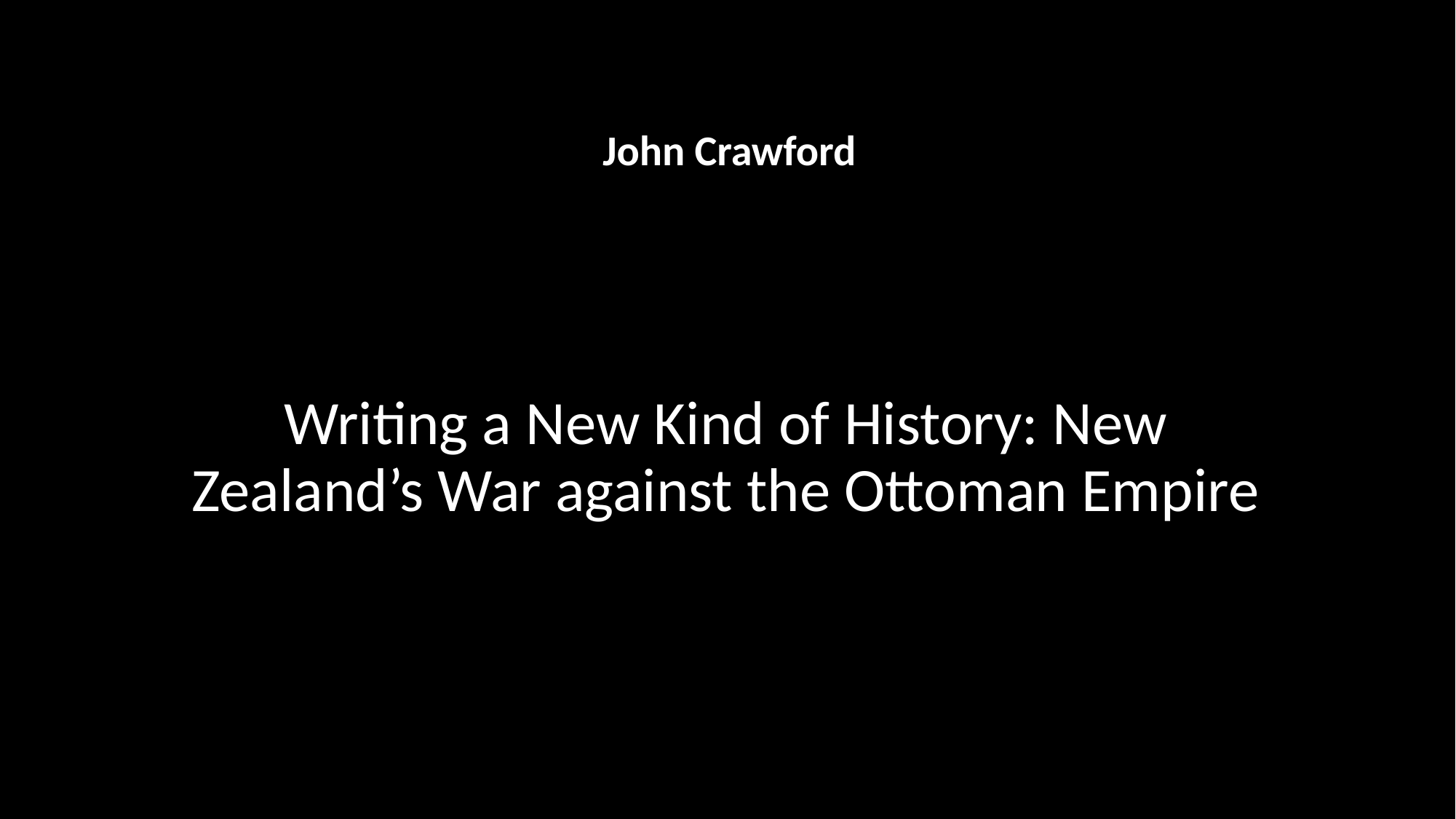

John Crawford

# Writing a New Kind of History: New Zealand’s War against the Ottoman Empire